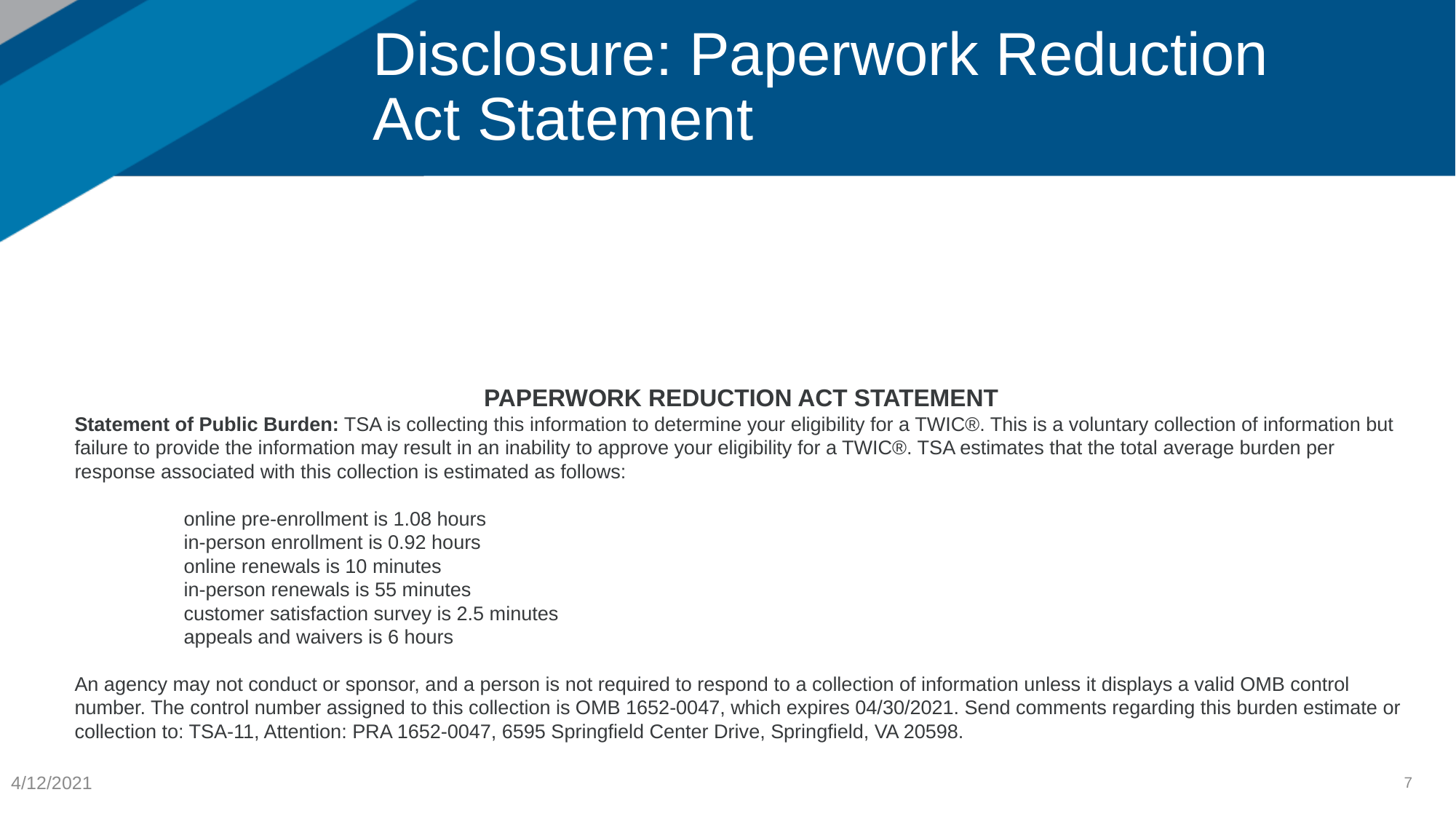

# Disclosure: Paperwork Reduction Act Statement
PAPERWORK REDUCTION ACT STATEMENT
Statement of Public Burden: TSA is collecting this information to determine your eligibility for a TWIC®. This is a voluntary collection of information but failure to provide the information may result in an inability to approve your eligibility for a TWIC®. TSA estimates that the total average burden per response associated with this collection is estimated as follows:

	online pre-enrollment is 1.08 hours
	in-person enrollment is 0.92 hours
	online renewals is 10 minutes
	in-person renewals is 55 minutes
	customer satisfaction survey is 2.5 minutes
appeals and waivers is 6 hours

An agency may not conduct or sponsor, and a person is not required to respond to a collection of information unless it displays a valid OMB control number. The control number assigned to this collection is OMB 1652-0047, which expires 04/30/2021. Send comments regarding this burden estimate or collection to: TSA-11, Attention: PRA 1652-0047, 6595 Springfield Center Drive, Springfield, VA 20598.
7
4/12/2021